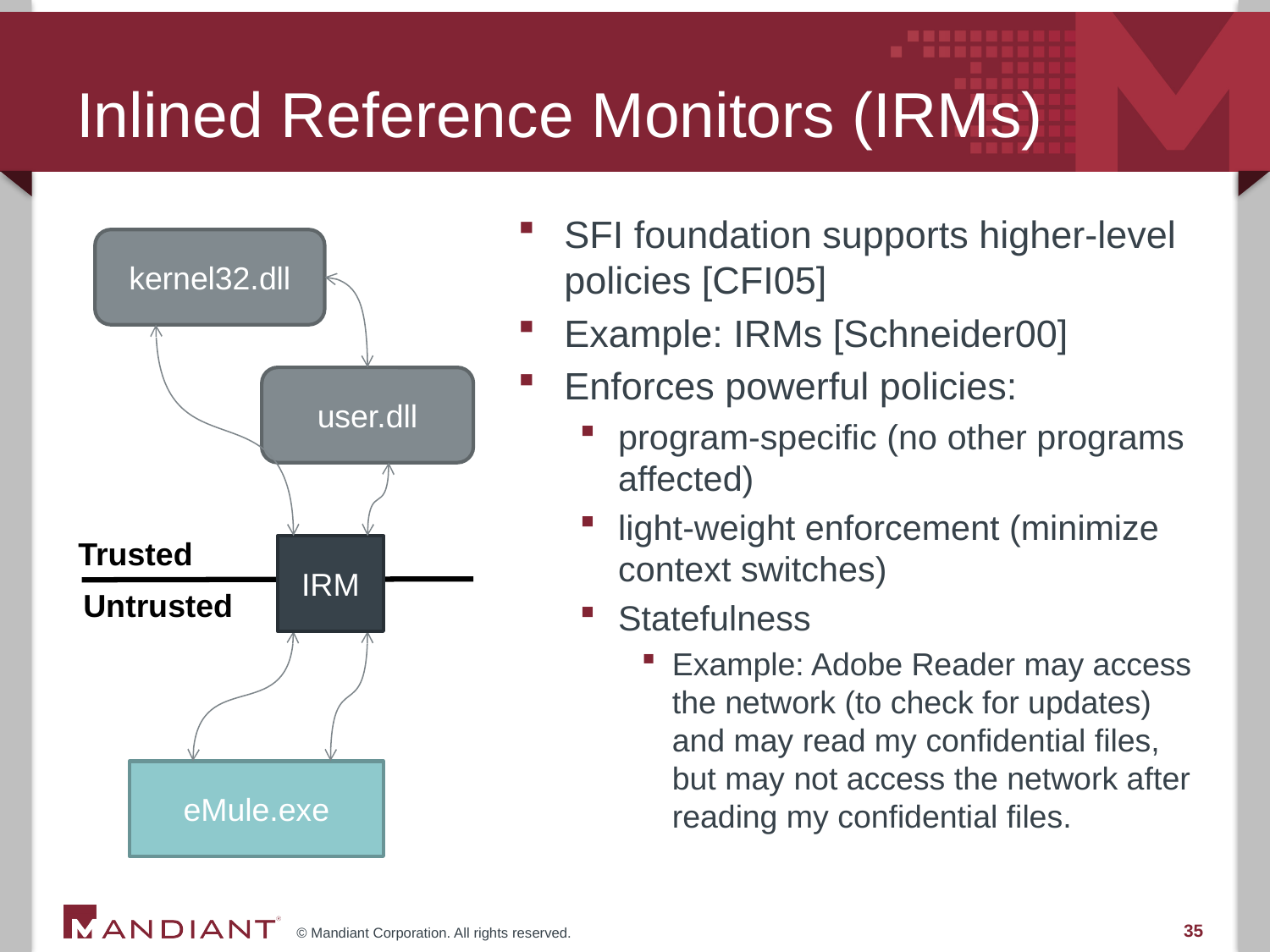

# Inlined Reference Monitors (IRMs)
SFI foundation supports higher-level policies [CFI05]
Example: IRMs [Schneider00]
Enforces powerful policies:
program-specific (no other programs affected)
light-weight enforcement (minimize context switches)
Statefulness
Example: Adobe Reader may access the network (to check for updates) and may read my confidential files, but may not access the network after reading my confidential files.
kernel32.dll
user.dll
Trusted
IRM
Untrusted
eMule.exe
35